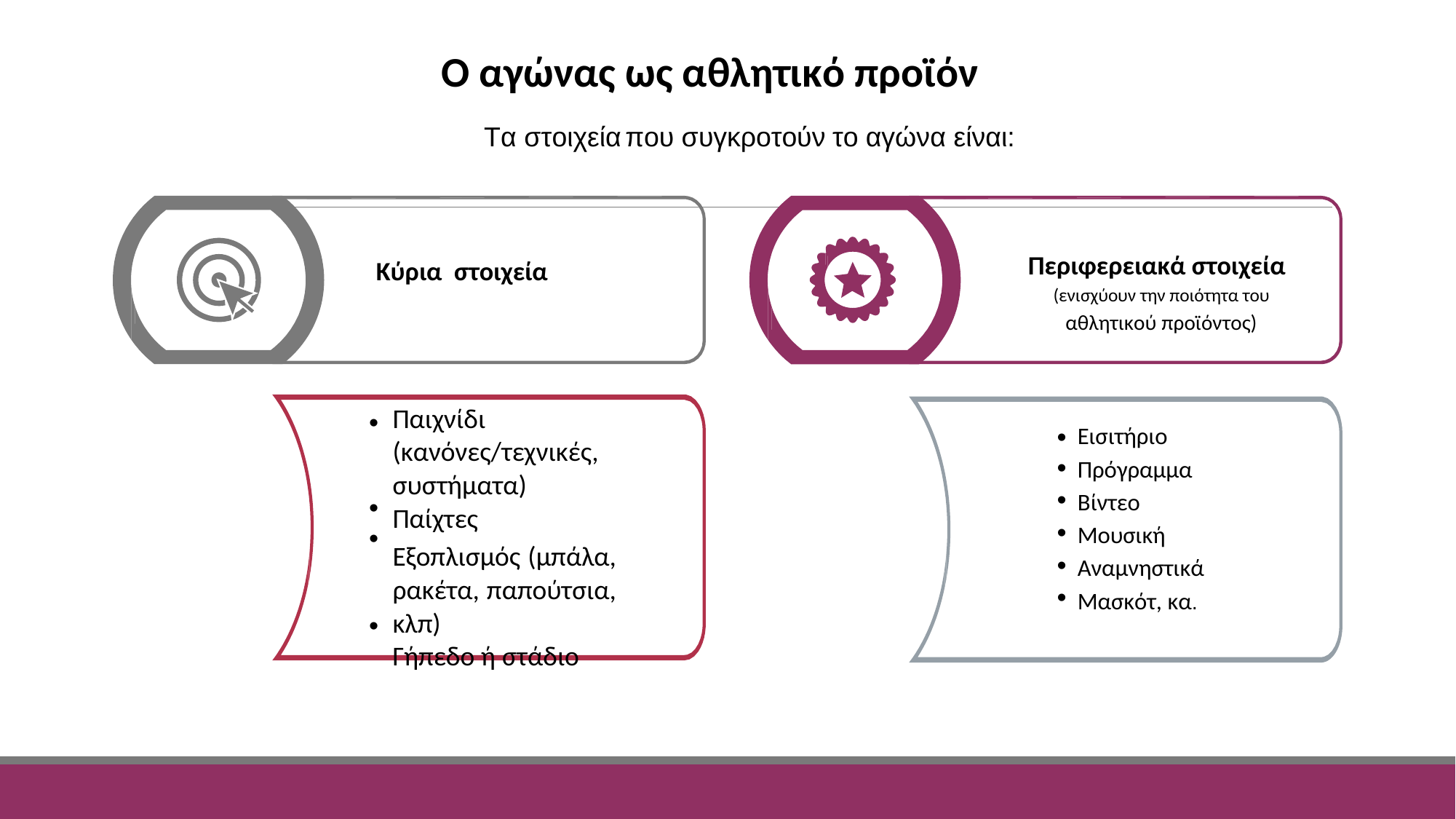

Ο αγώνας ως αθλητικό προϊόν
Τα στοιχεία
που
συγκροτούν
το
αγώνα είναι:

Περιφερειακά στοιχεία
(ενισχύουν την ποιότητα του
αθλητικού προϊόντος)

Κύρια  στοιχεία

Παιχνίδι
(κανόνες/τεχνικές,
συστήματα)
Παίχτες
Εξοπλισμός (μπάλα,
ρακέτα, παπούτσια,
κλπ)
Γήπεδο ή στάδιο
•
•
•
•
•
•
•
Εισιτήριο
Πρόγραμμα
Βίντεο
Μουσική
Αναμνηστικά
Μασκότ, κα.
•
•

•